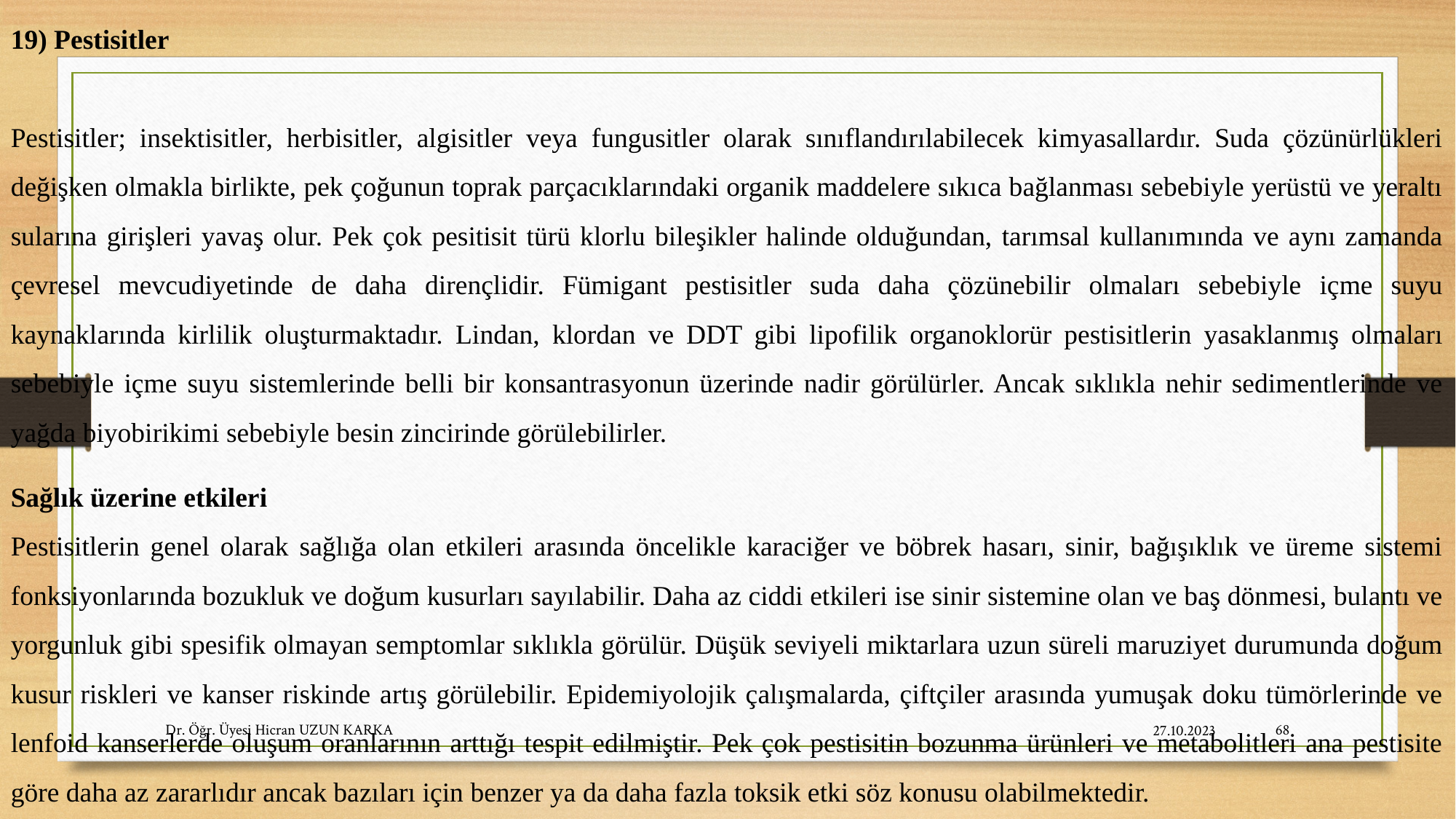

19) Pestisitler

Pestisitler; insektisitler, herbisitler, algisitler veya fungusitler olarak sınıflandırılabilecek kimyasallardır. Suda çözünürlükleri değişken olmakla birlikte, pek çoğunun toprak parçacıklarındaki organik maddelere sıkıca bağlanması sebebiyle yerüstü ve yeraltı sularına girişleri yavaş olur. Pek çok pesitisit türü klorlu bileşikler halinde olduğundan, tarımsal kullanımında ve aynı zamanda çevresel mevcudiyetinde de daha dirençlidir. Fümigant pestisitler suda daha çözünebilir olmaları sebebiyle içme suyu kaynaklarında kirlilik oluşturmaktadır. Lindan, klordan ve DDT gibi lipofilik organoklorür pestisitlerin yasaklanmış olmaları sebebiyle içme suyu sistemlerinde belli bir konsantrasyonun üzerinde nadir görülürler. Ancak sıklıkla nehir sedimentlerinde ve yağda biyobirikimi sebebiyle besin zincirinde görülebilirler.
Sağlık üzerine etkileri
Pestisitlerin genel olarak sağlığa olan etkileri arasında öncelikle karaciğer ve böbrek hasarı, sinir, bağışıklık ve üreme sistemi fonksiyonlarında bozukluk ve doğum kusurları sayılabilir. Daha az ciddi etkileri ise sinir sistemine olan ve baş dönmesi, bulantı ve yorgunluk gibi spesifik olmayan semptomlar sıklıkla görülür. Düşük seviyeli miktarlara uzun süreli maruziyet durumunda doğum kusur riskleri ve kanser riskinde artış görülebilir. Epidemiyolojik çalışmalarda, çiftçiler arasında yumuşak doku tümörlerinde ve lenfoid kanserlerde oluşum oranlarının arttığı tespit edilmiştir. Pek çok pestisitin bozunma ürünleri ve metabolitleri ana pestisite göre daha az zararlıdır ancak bazıları için benzer ya da daha fazla toksik etki söz konusu olabilmektedir.
Dr. Öğr. Üyesi Hicran UZUN KARKA
27.10.2023
68